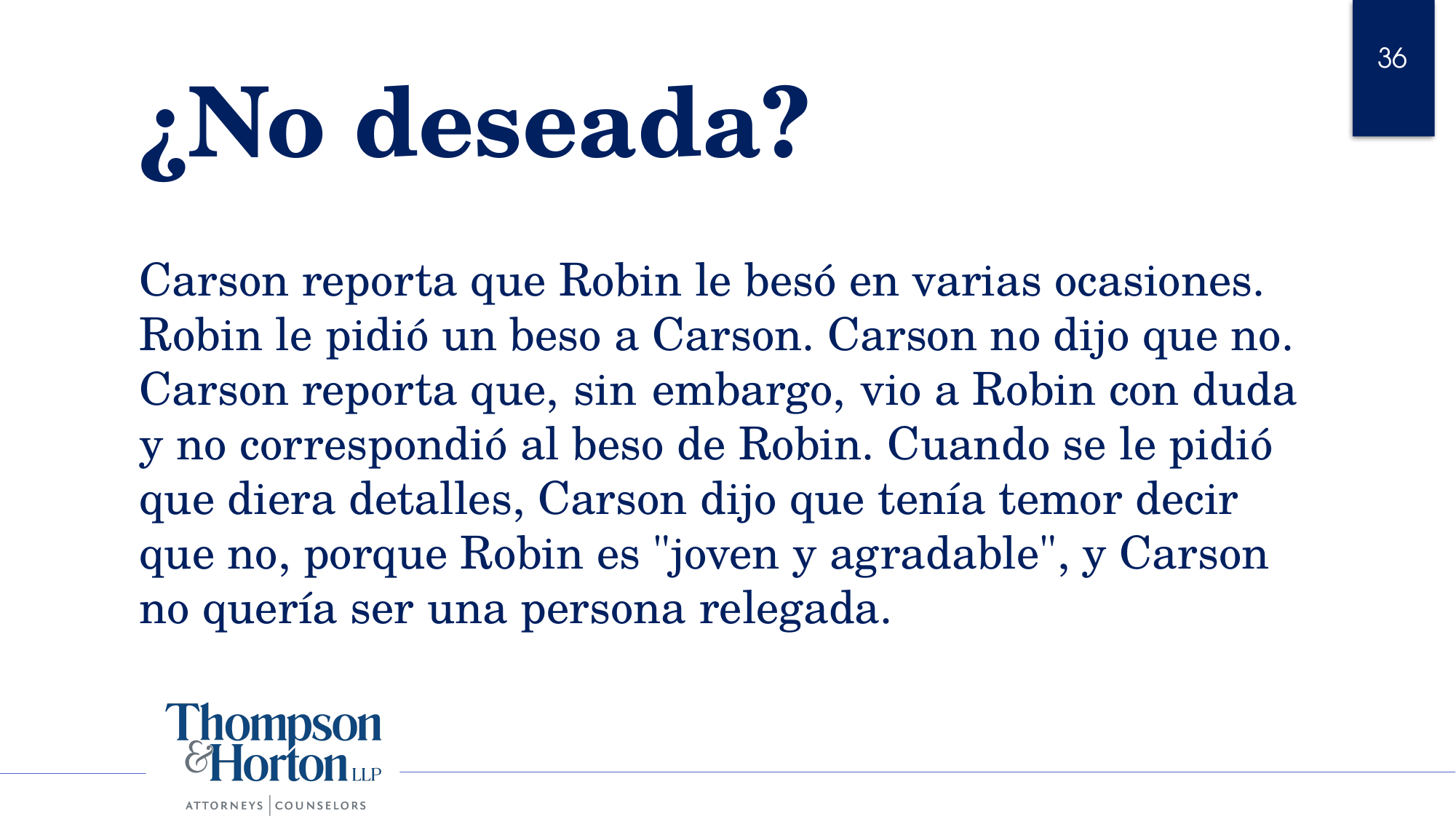

36
# ¿No deseada?
Carson reporta que Robin le besó en varias ocasiones. Robin le pidió un beso a Carson. Carson no dijo que no. Carson reporta que, sin embargo, vio a Robin con duda y no correspondió al beso de Robin. Cuando se le pidió que diera detalles, Carson dijo que tenía temor decir que no, porque Robin es "joven y agradable", y Carson no quería ser una persona relegada.